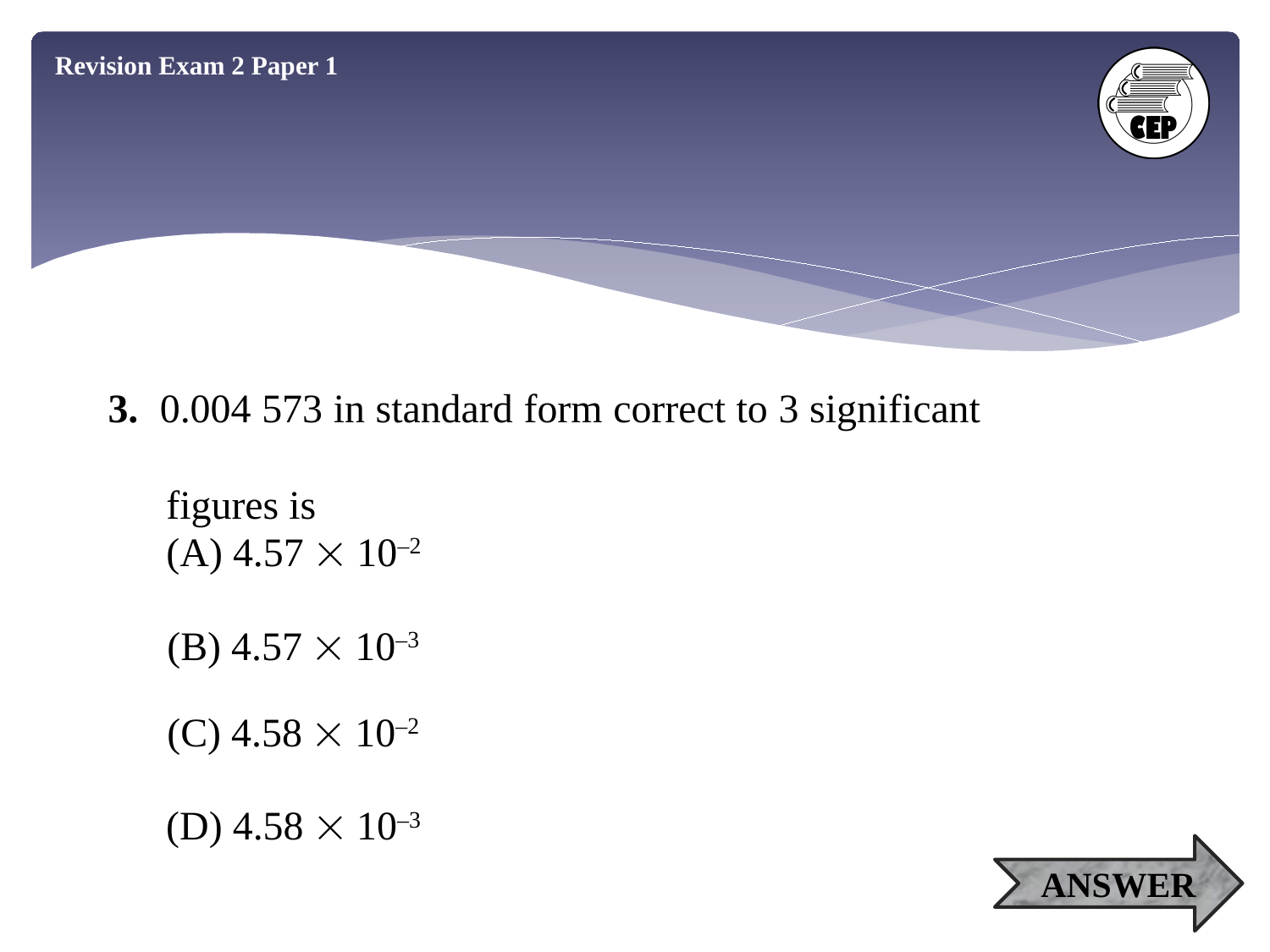

Revision Exam 2 Paper 1
3.  0.004 573 in standard form correct to 3 significant
  figures is
(A) 4.57 × 10–2
(B) 4.57 × 10–3
(C) 4.58 × 10–2
(D) 4.58 × 10–3
ANSWER